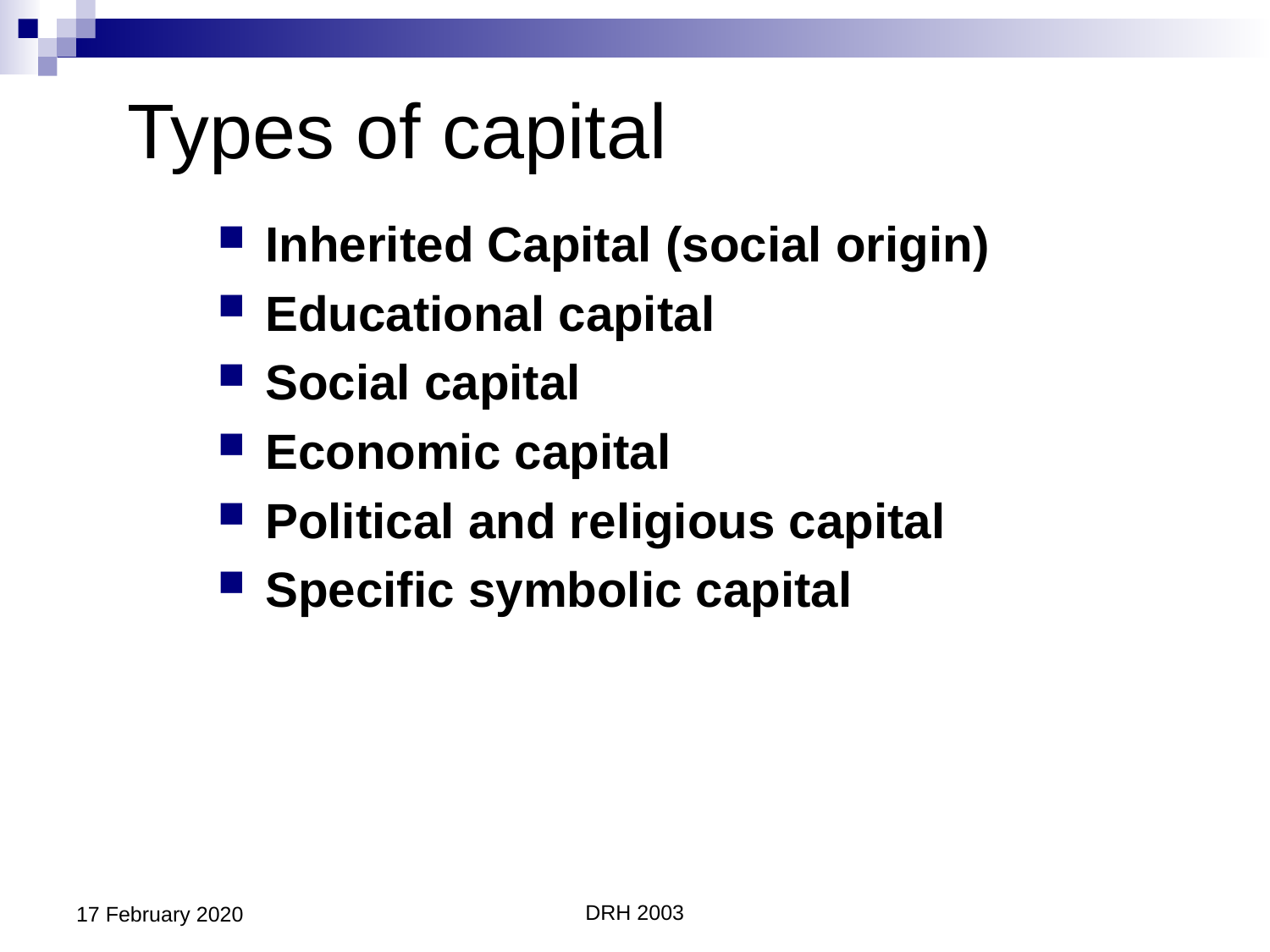

# Types of capital
Inherited Capital (social origin)
Educational capital
Social capital
Economic capital
Political and religious capital
Specific symbolic capital

17 February 2020
DRH 2003